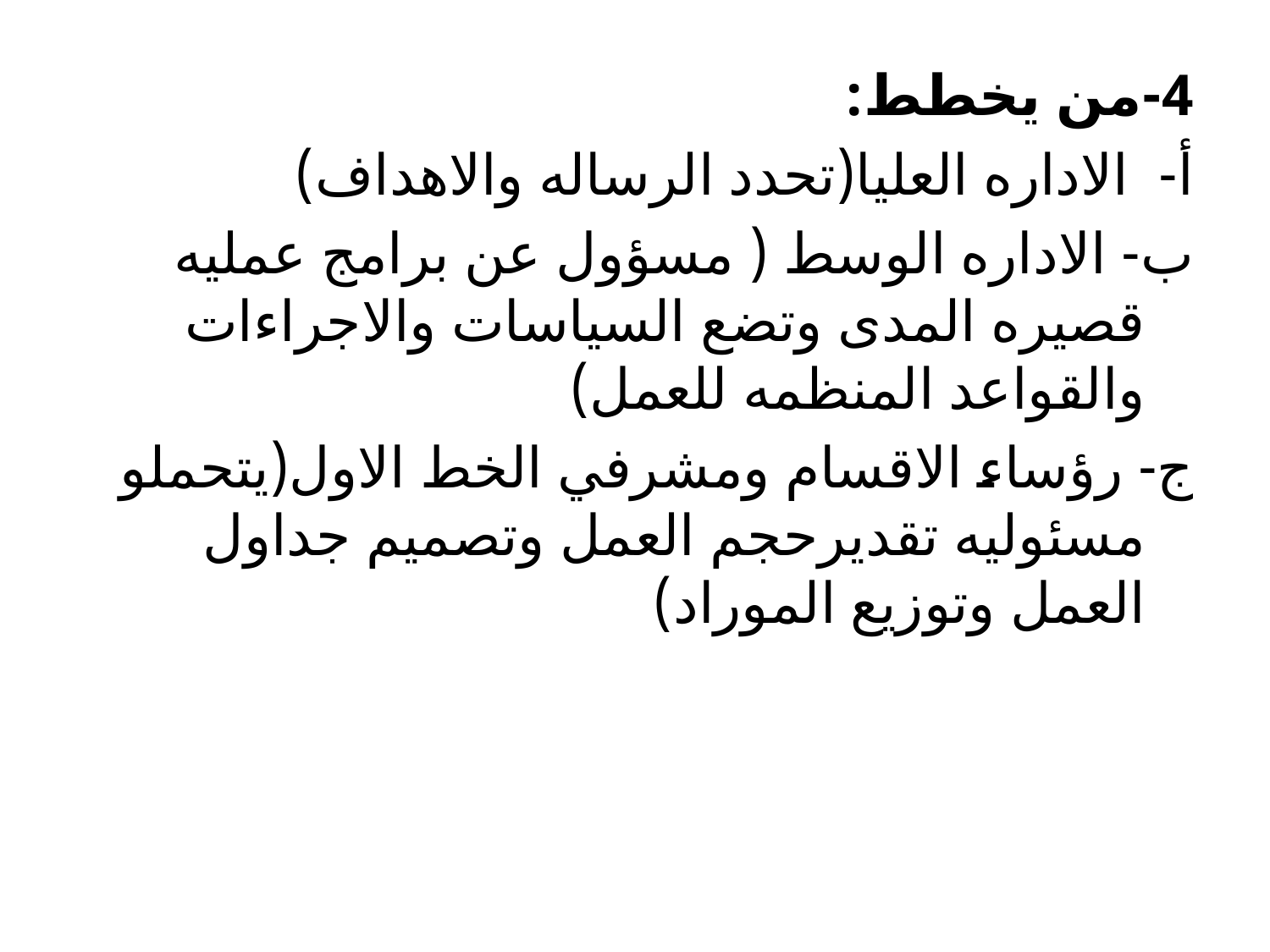

4-	من يخطط:
أ‌-	  الاداره العليا(تحدد الرساله والاهداف)
ب‌- الاداره الوسط ( مسؤول عن برامج عمليه قصيره المدى وتضع السياسات والاجراءات والقواعد المنظمه للعمل)
ج- رؤساء الاقسام ومشرفي الخط الاول(يتحملو مسئوليه تقديرحجم العمل وتصميم جداول العمل وتوزيع الموراد)